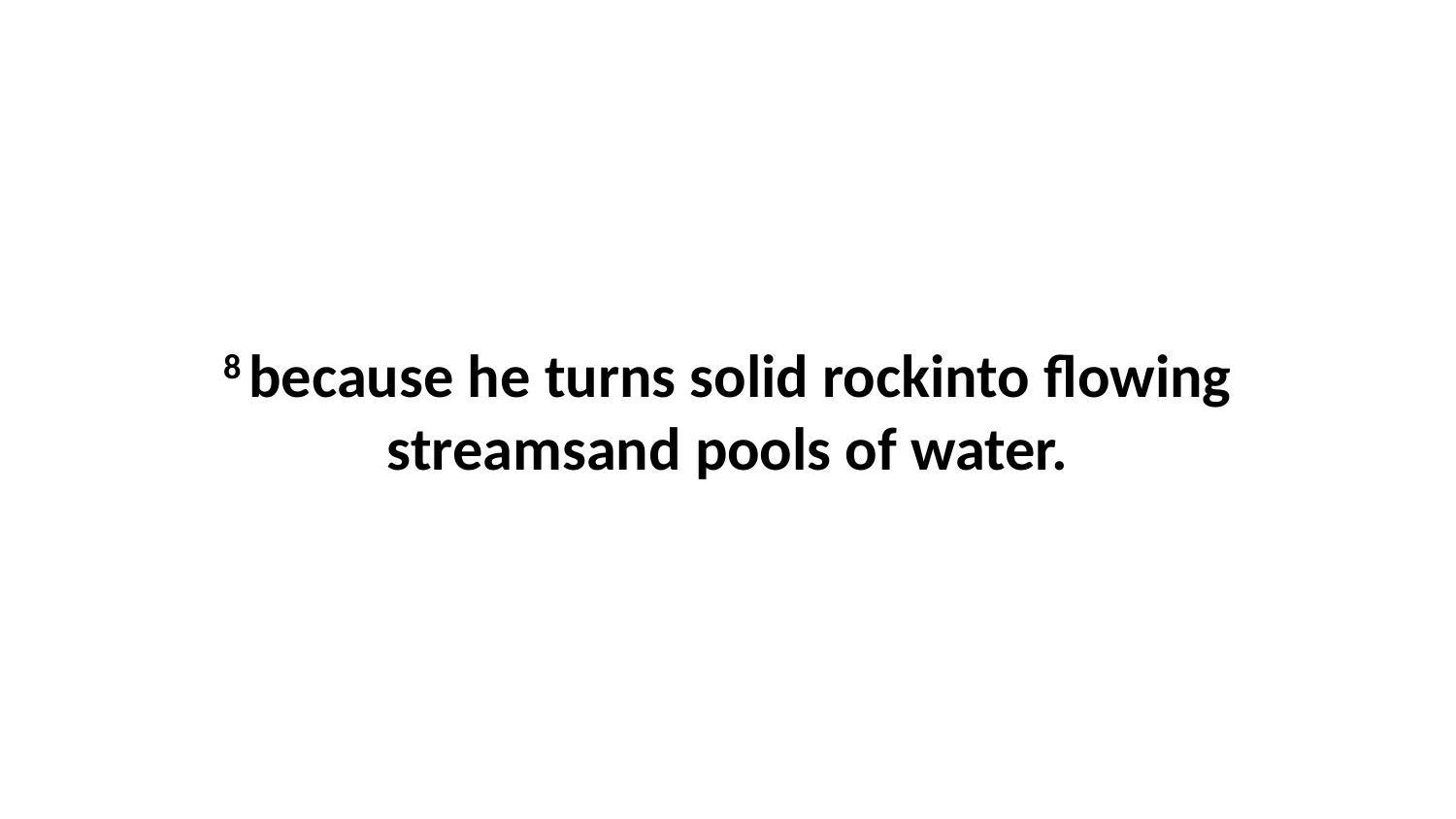

8 because he turns solid rockinto flowing streamsand pools of water.